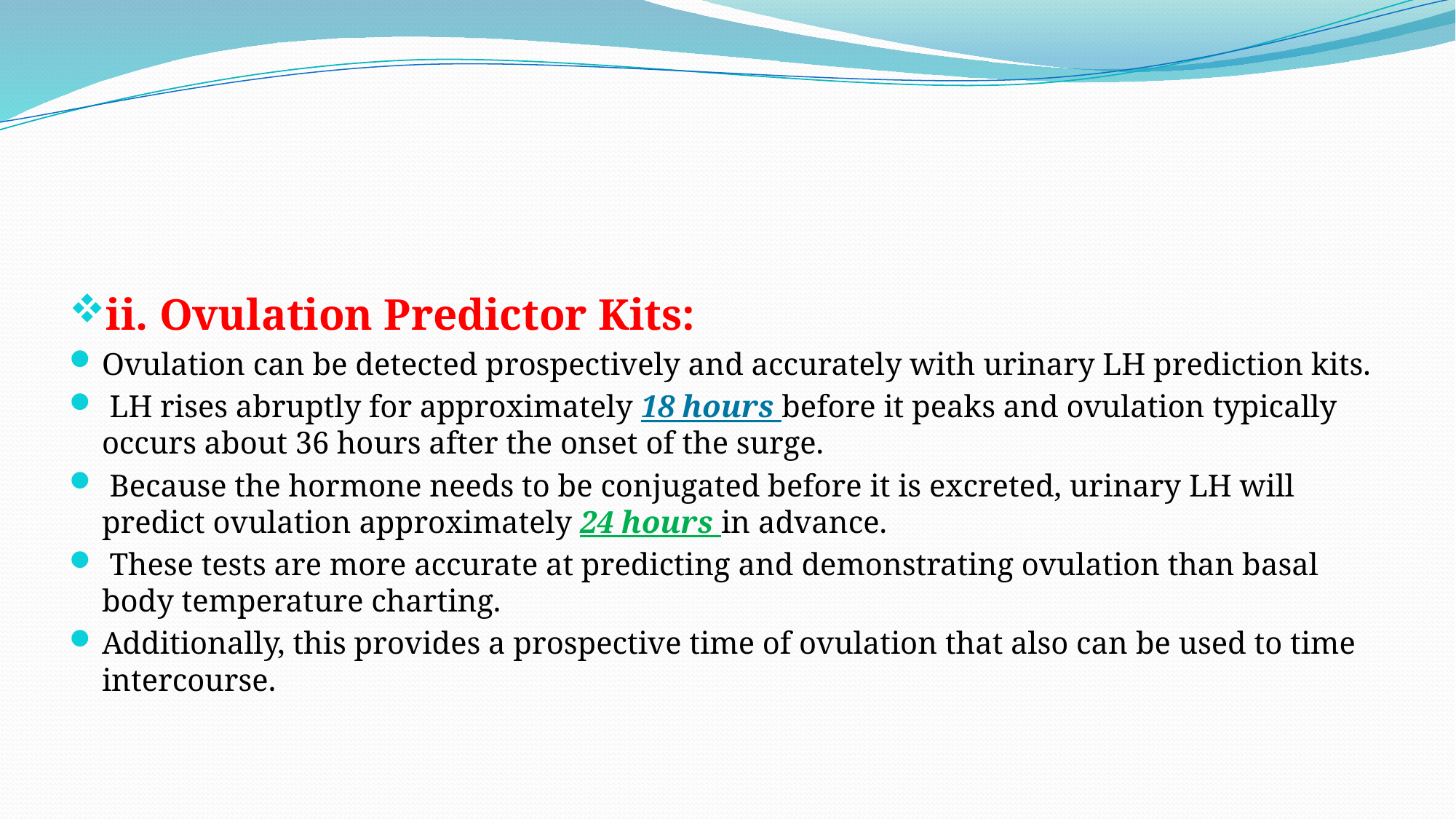

ii. Ovulation Predictor Kits:
Ovulation can be detected prospectively and accurately with urinary LH prediction kits.
 LH rises abruptly for approximately 18 hours before it peaks and ovulation typically occurs about 36 hours after the onset of the surge.
 Because the hormone needs to be conjugated before it is excreted, urinary LH will predict ovulation approximately 24 hours in advance.
 These tests are more accurate at predicting and demonstrating ovulation than basal body temperature charting.
Additionally, this provides a prospective time of ovulation that also can be used to time intercourse.